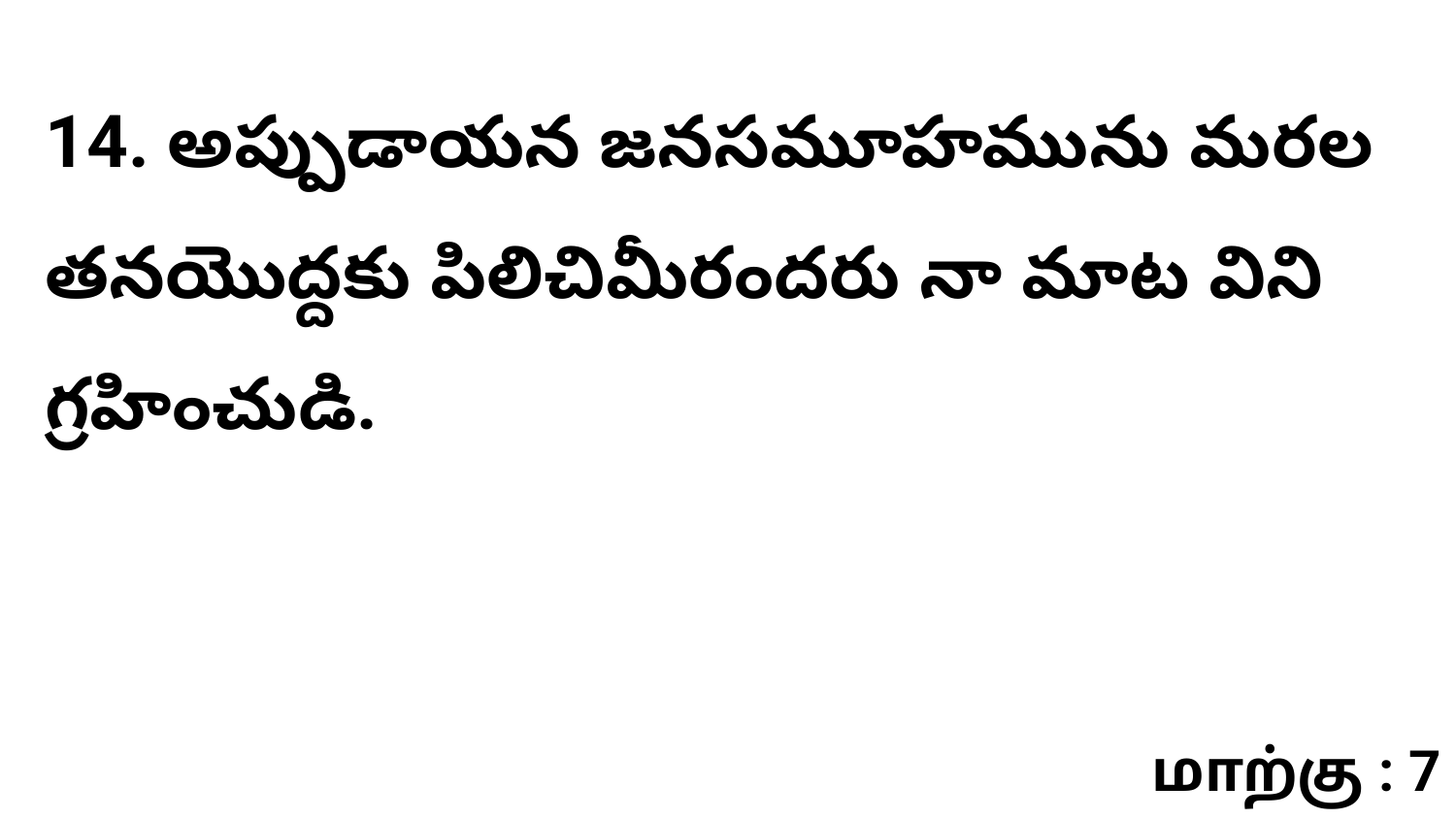

14. అప్పుడాయన జనసమూహమును మరల తనయొద్దకు పిలిచిమీరందరు నా మాట విని గ్రహించుడి.
மாற்கு : 7